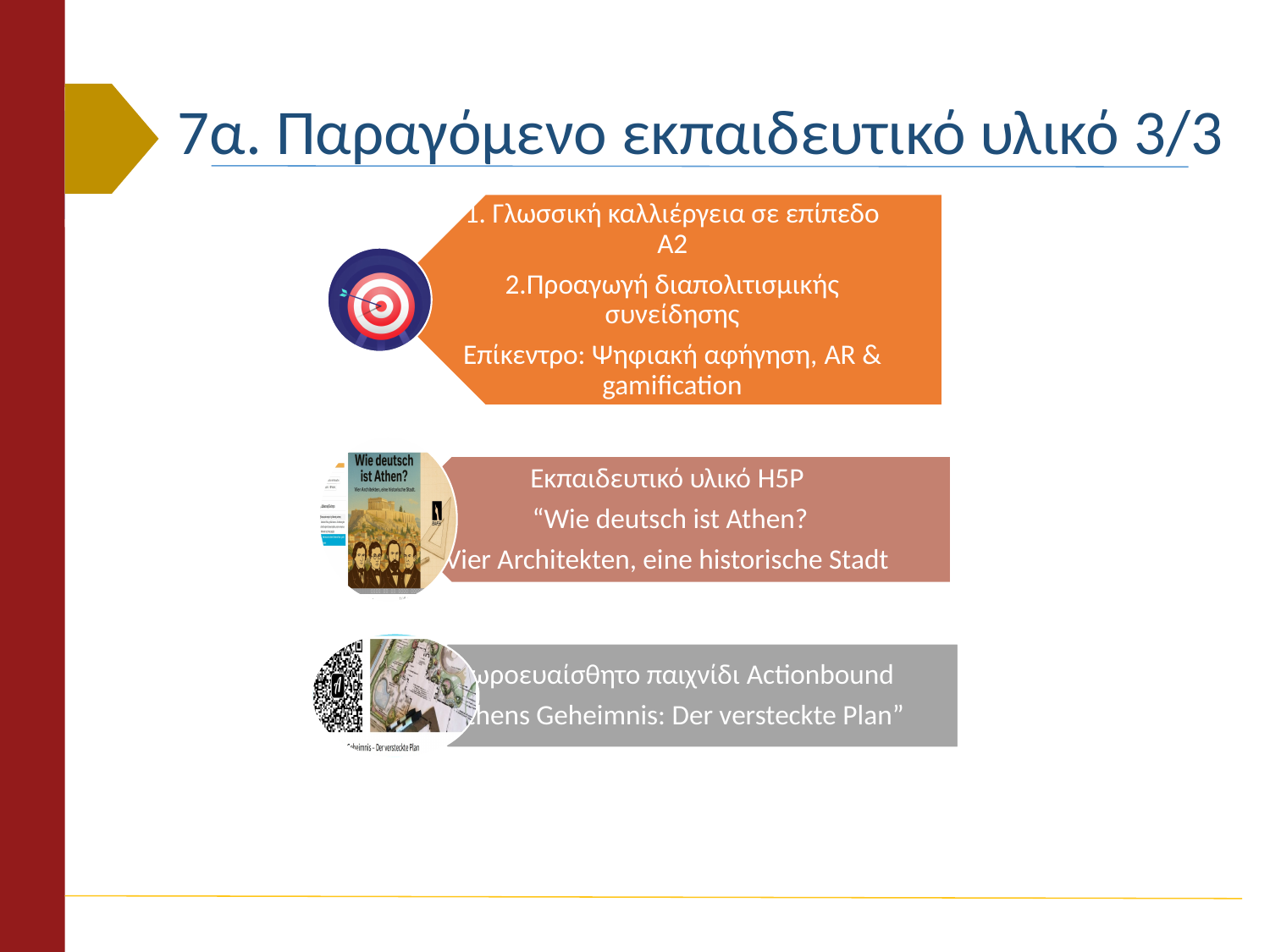

# 7α. Παραγόμενο εκπαιδευτικό υλικό 3/3
1. Γλωσσική καλλιέργεια σε επίπεδο Α2
2.Προαγωγή διαπολιτισμικής συνείδησης
Επίκεντρο: Ψηφιακή αφήγηση, AR & gamification
Εκπαιδευτικό υλικό H5P
“Wie deutsch ist Athen?
Vier Architekten, eine historische Stadt
Χωροευαίσθητο παιχνίδι Actionbound
“Athens Geheimnis: Der versteckte Plan”